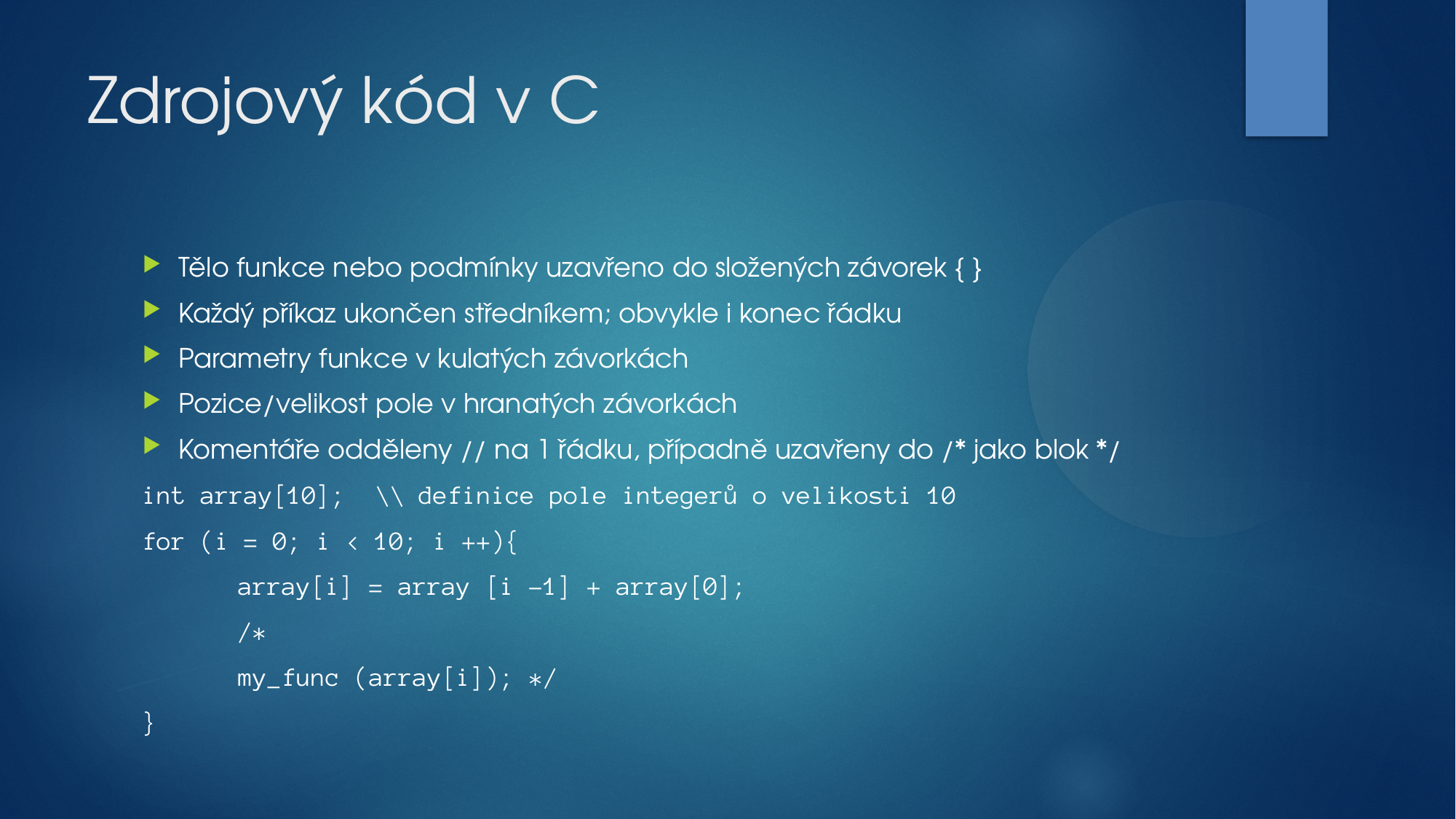

Zdrojový kód v C
Tělo funkce nebo podmínky uzavřeno do složených závorek { }
Každý příkaz ukončen středníkem; obvykle i konec řádku
Parametry funkce v kulatých závorkách
Pozice/velikost pole v hranatých závorkách
Komentáře odděleny // na 1 řádku, případně uzavřeny do /* jako blok */
int array[10];  \\ definice pole integerů o velikosti 10
for (i = 0; i < 10; i ++){
	array[i] = array [i -1] + array[0];
	/*
	my_func (array[i]); */
}